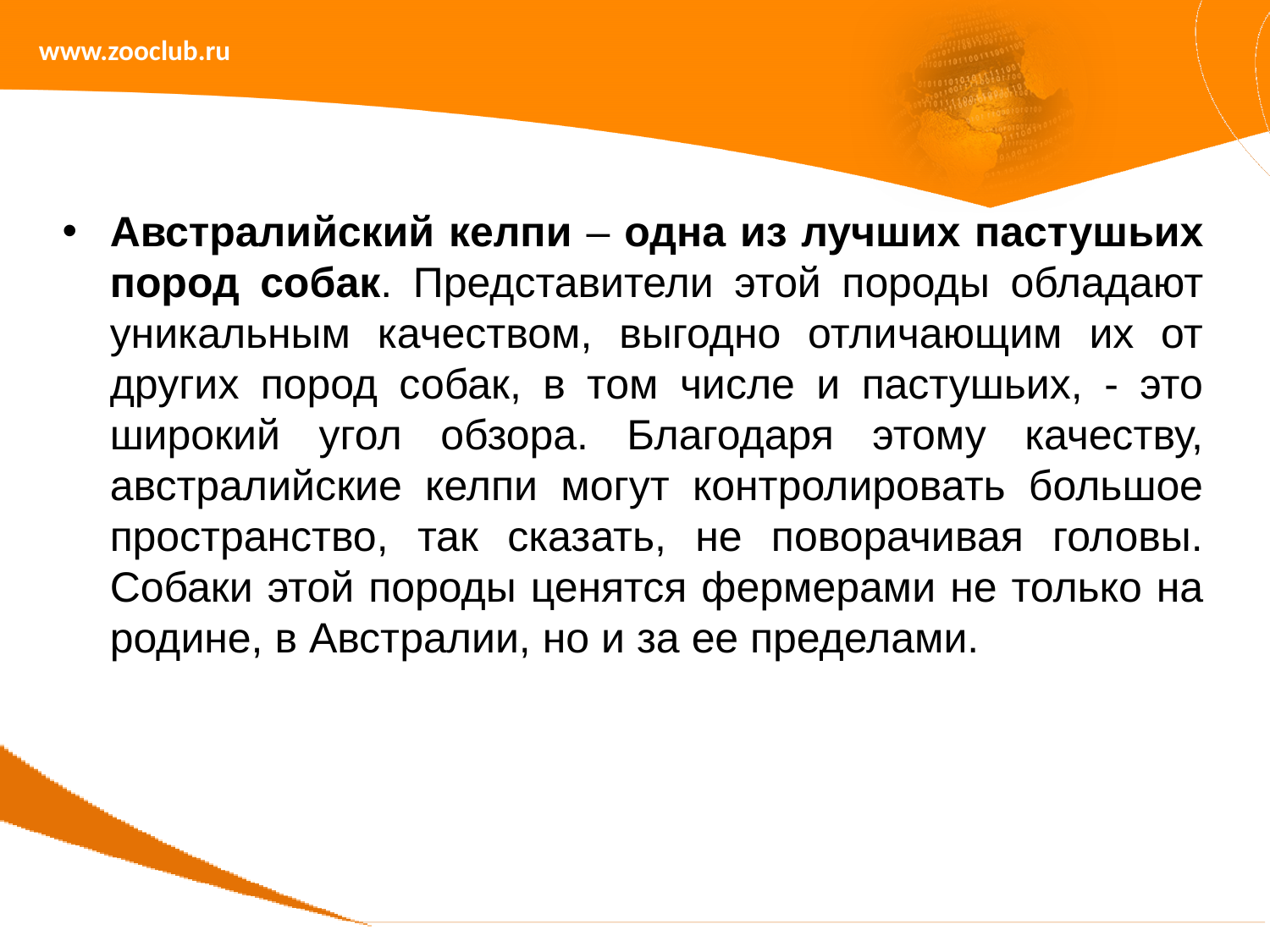

www.zooclub.ru
Австралийский келпи – одна из лучших пастушьих пород собак. Представители этой породы обладают уникальным качеством, выгодно отличающим их от других пород собак, в том числе и пастушьих, - это широкий угол обзора. Благодаря этому качеству, австралийские келпи могут контролировать большое пространство, так сказать, не поворачивая головы. Собаки этой породы ценятся фермерами не только на родине, в Австралии, но и за ее пределами.